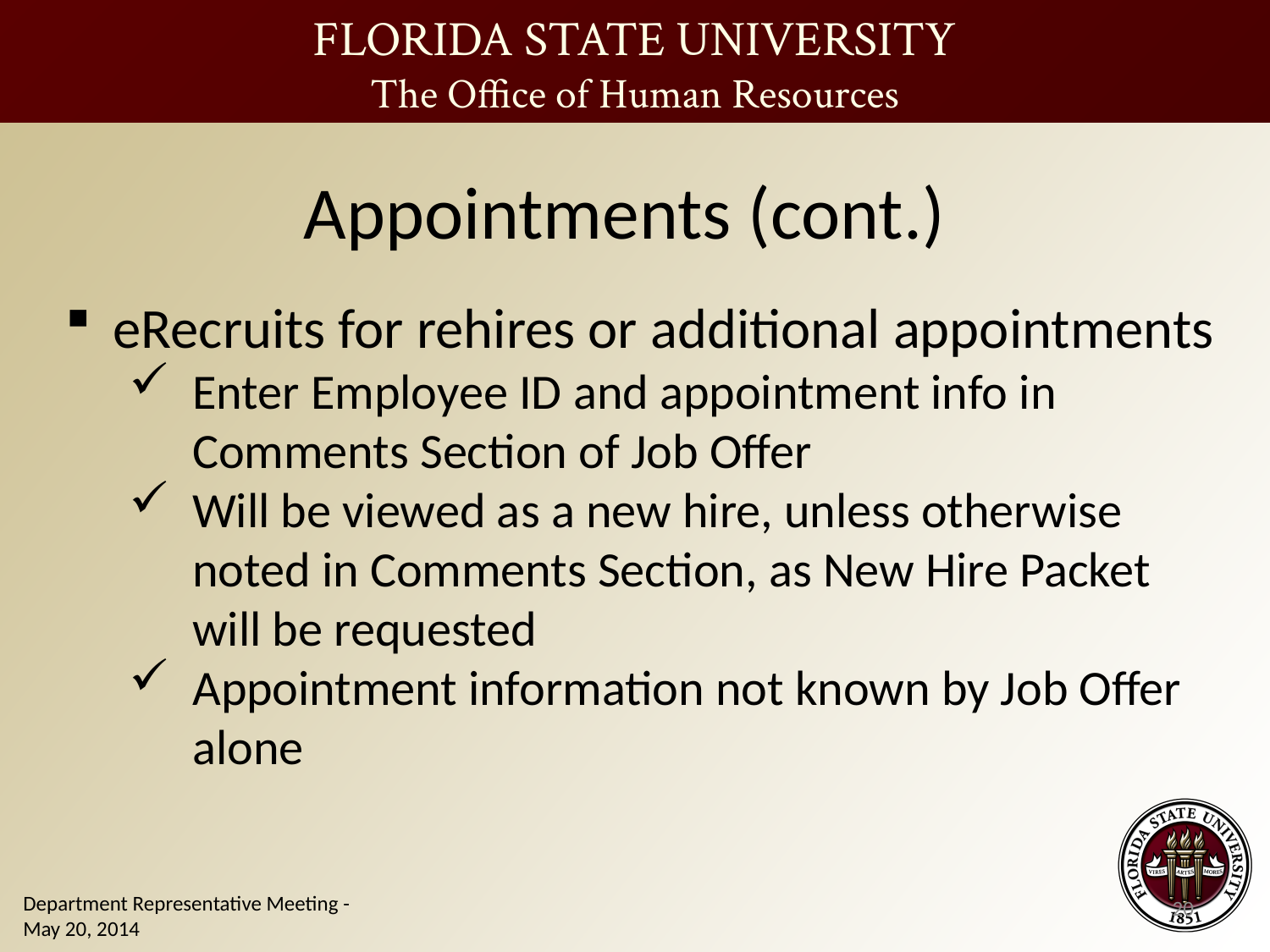

Appointments (cont.)
eRecruits for rehires or additional appointments
Enter Employee ID and appointment info in Comments Section of Job Offer
Will be viewed as a new hire, unless otherwise noted in Comments Section, as New Hire Packet will be requested
Appointment information not known by Job Offer alone
20
Department Representative Meeting - May 20, 2014